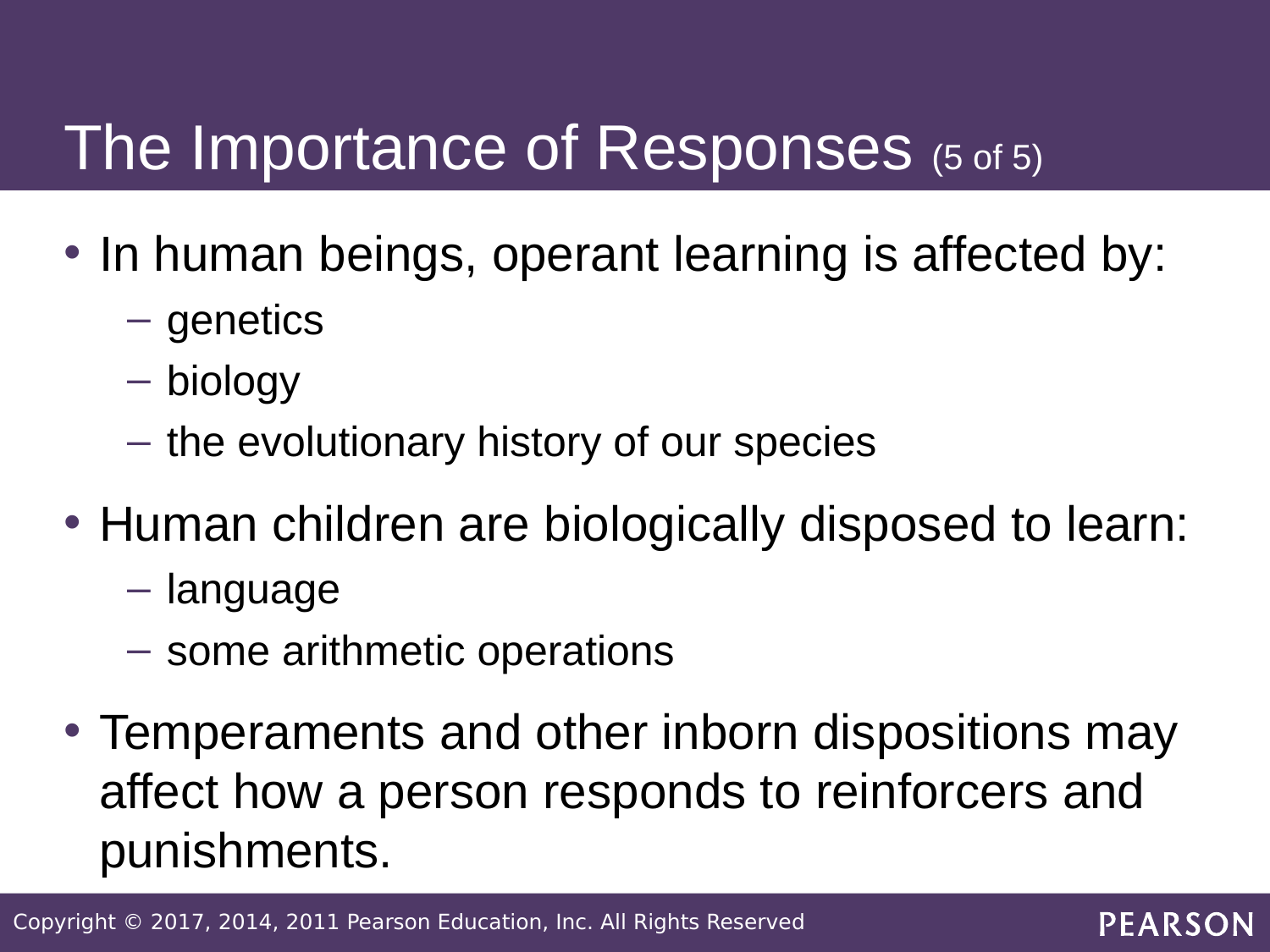

# The Importance of Responses (5 of 5)
In human beings, operant learning is affected by:
genetics
biology
the evolutionary history of our species
Human children are biologically disposed to learn:
language
some arithmetic operations
Temperaments and other inborn dispositions may affect how a person responds to reinforcers and punishments.